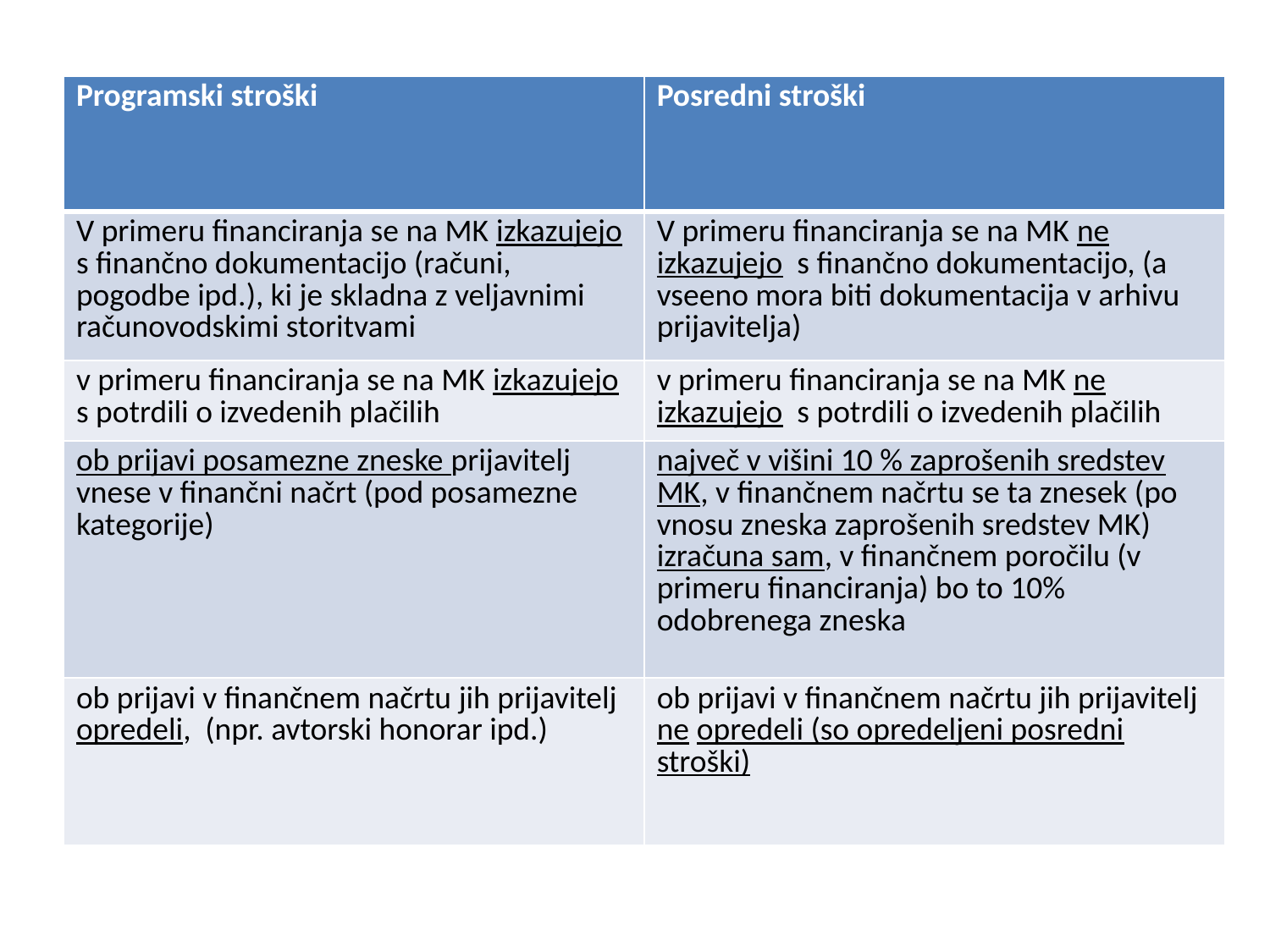

| Programski stroški | Posredni stroški |
| --- | --- |
| V primeru financiranja se na MK izkazujejo s finančno dokumentacijo (računi, pogodbe ipd.), ki je skladna z veljavnimi računovodskimi storitvami | V primeru financiranja se na MK ne izkazujejo s finančno dokumentacijo, (a vseeno mora biti dokumentacija v arhivu prijavitelja) |
| v primeru financiranja se na MK izkazujejo s potrdili o izvedenih plačilih | v primeru financiranja se na MK ne izkazujejo s potrdili o izvedenih plačilih |
| ob prijavi posamezne zneske prijavitelj vnese v finančni načrt (pod posamezne kategorije) | največ v višini 10 % zaprošenih sredstev MK, v finančnem načrtu se ta znesek (po vnosu zneska zaprošenih sredstev MK) izračuna sam, v finančnem poročilu (v primeru financiranja) bo to 10% odobrenega zneska |
| ob prijavi v finančnem načrtu jih prijavitelj opredeli, (npr. avtorski honorar ipd.) | ob prijavi v finančnem načrtu jih prijavitelj ne opredeli (so opredeljeni posredni stroški) |